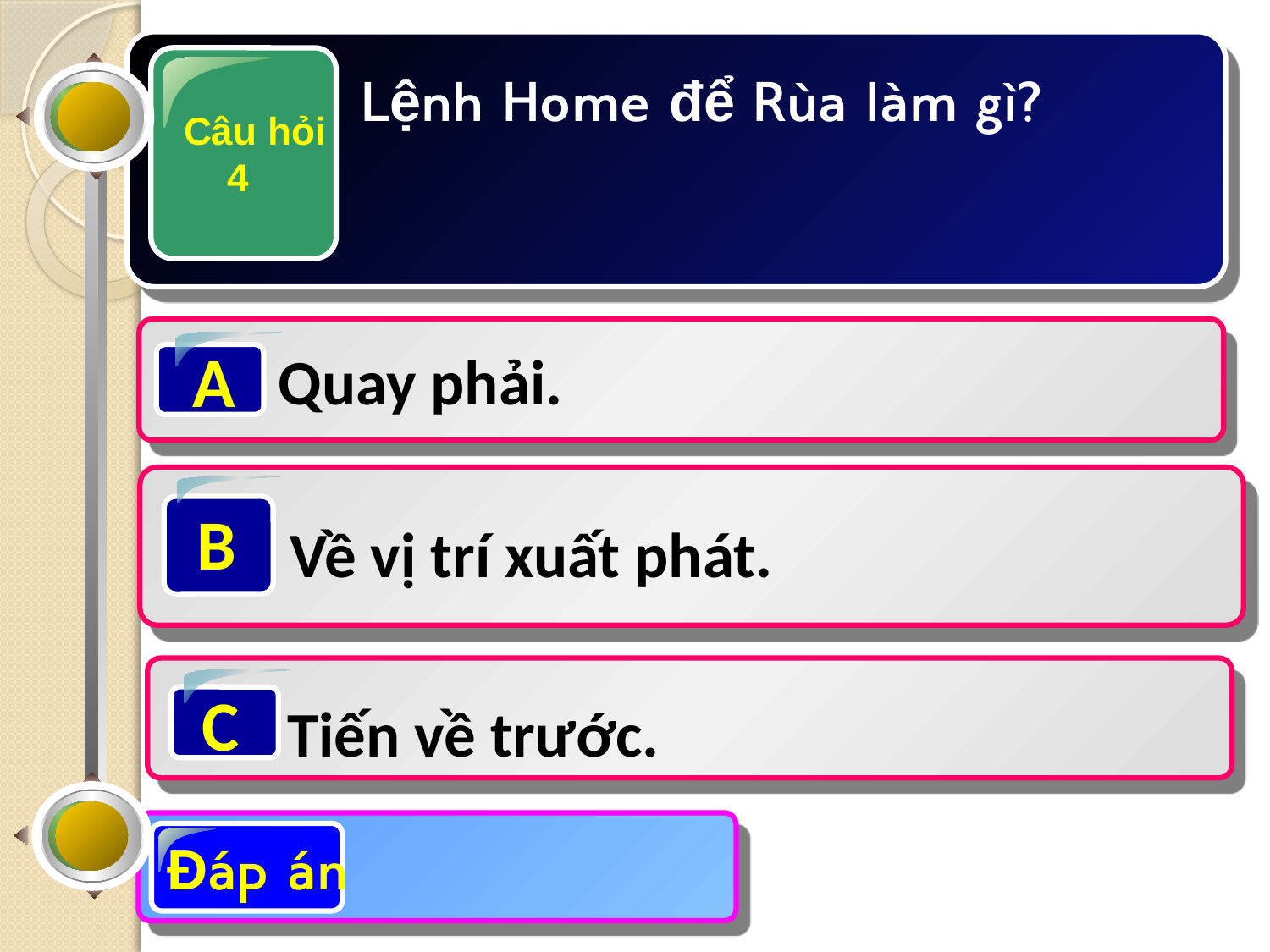

Câu hỏi
4

Lệnh Home để Rùa làm gì?

Quay phải.
A

B

Về vị trí xuất phát.

C
Tiến về trước.

Đáp án